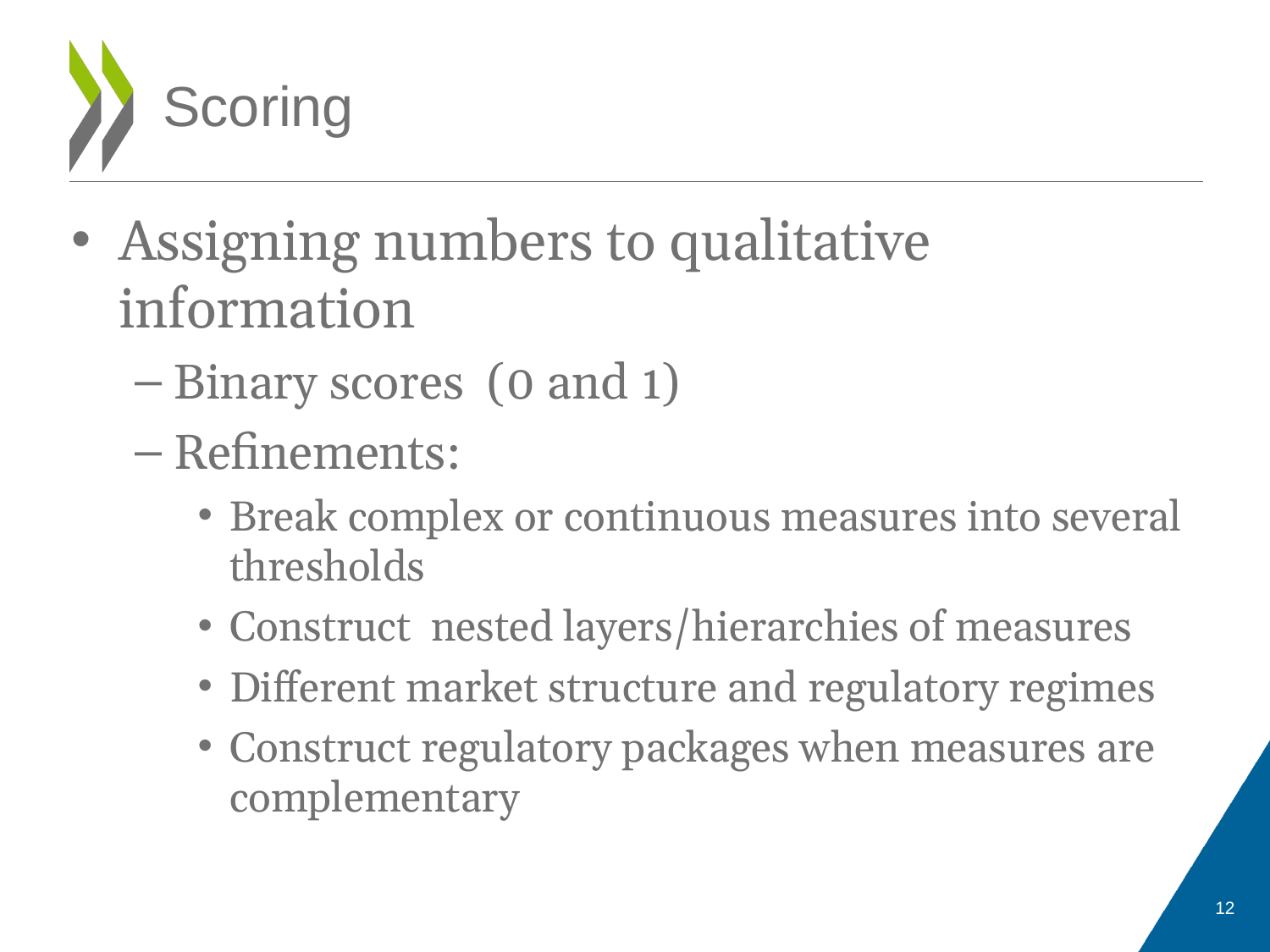

# Scoring
Assigning numbers to qualitative information
Binary scores  (0 and 1)
Refinements:
Break complex or continuous measures into several thresholds
Construct  nested layers/hierarchies of measures
Different market structure and regulatory regimes
Construct regulatory packages when measures are complementary

12